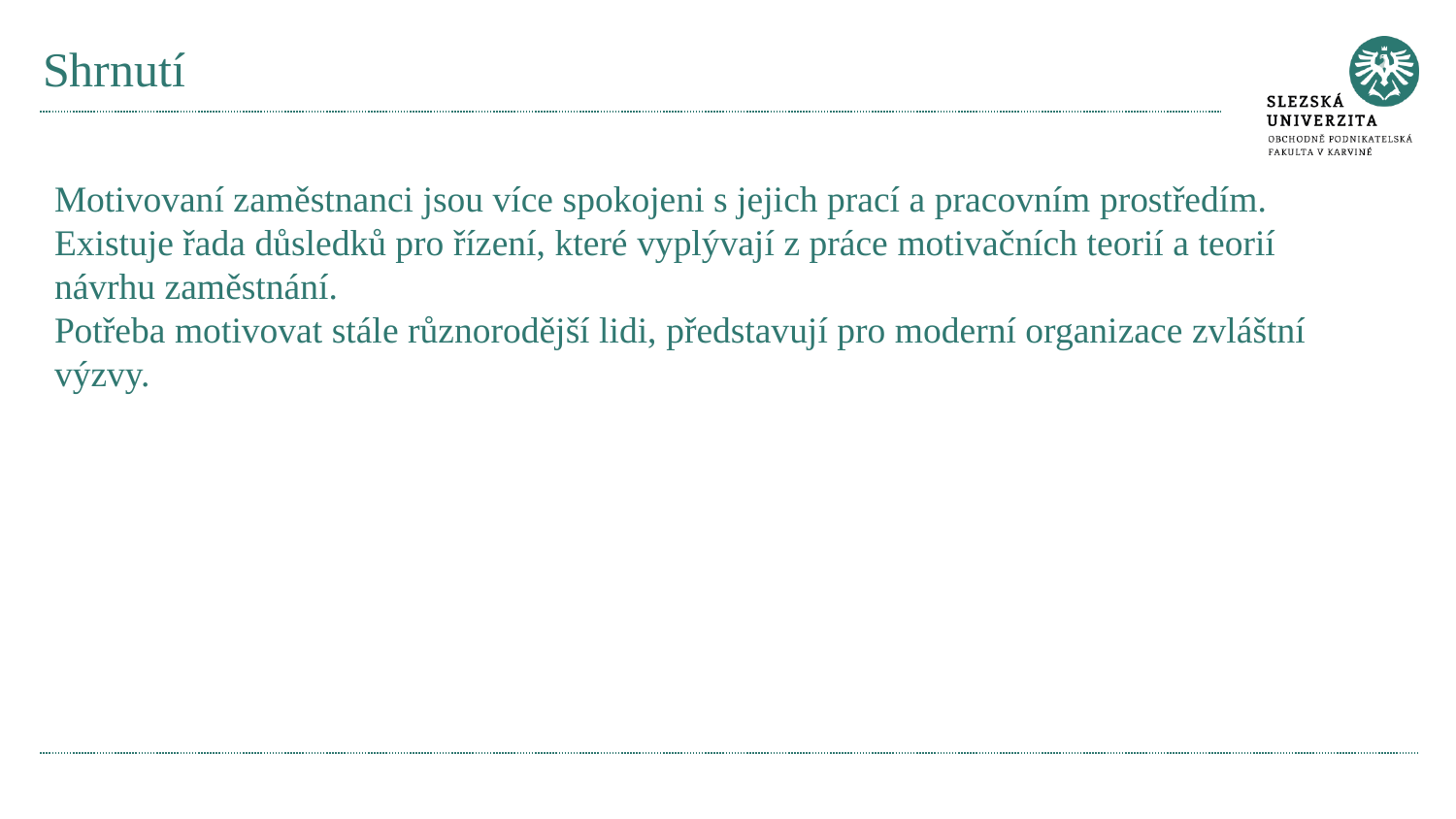

# Shrnutí

Motivovaní zaměstnanci jsou více spokojeni s jejich prací a pracovním prostředím.
Existuje řada důsledků pro řízení, které vyplývají z práce motivačních teorií a teorií návrhu zaměstnání.
Potřeba motivovat stále různorodější lidi, představují pro moderní organizace zvláštní výzvy.